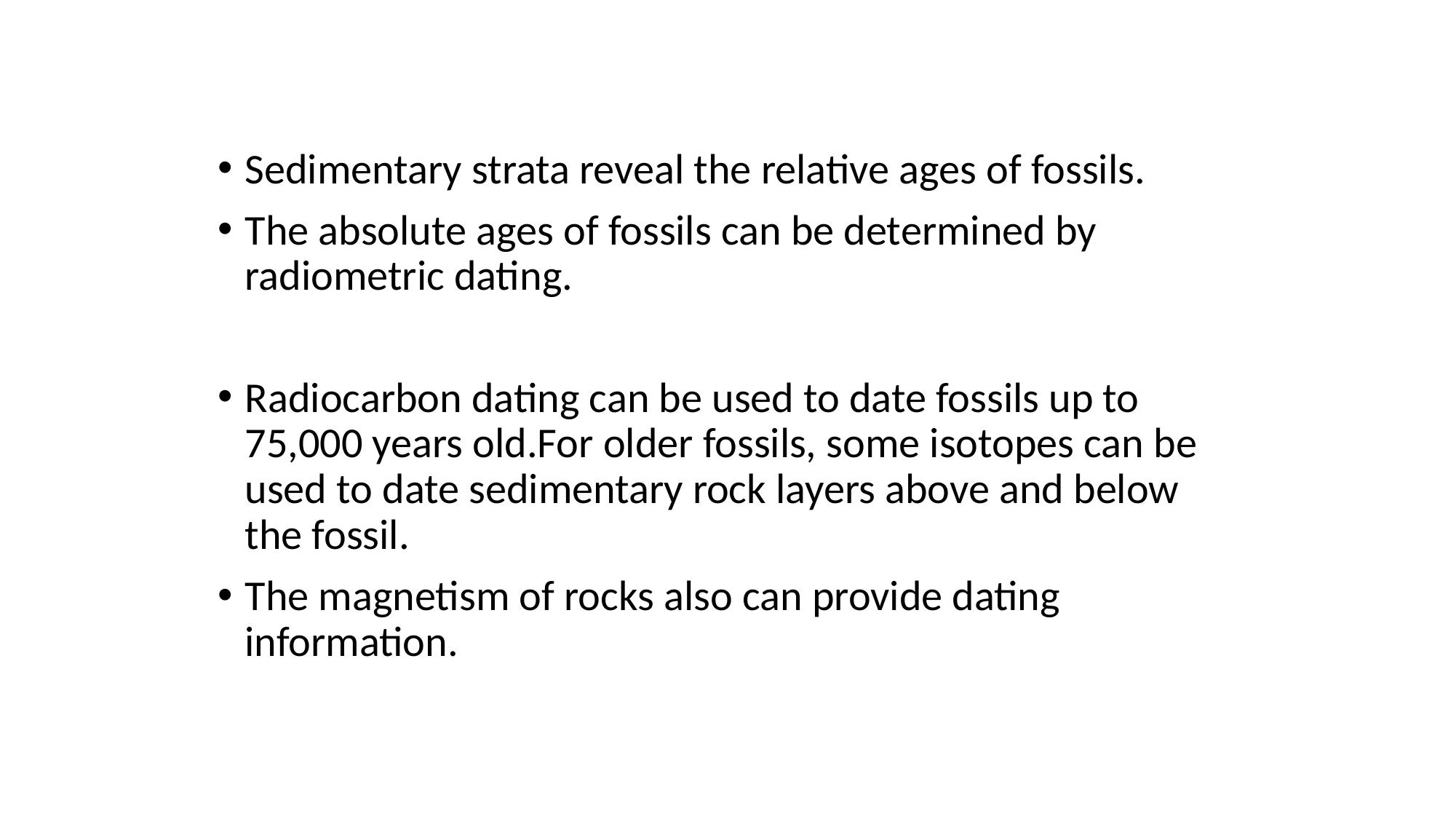

Sedimentary strata reveal the relative ages of fossils.
The absolute ages of fossils can be determined by radiometric dating.

Radiocarbon dating can be used to date fossils up to 75,000 years old.For older fossils, some isotopes can be used to date sedimentary rock layers above and below the fossil.
The magnetism of rocks also can provide dating information.